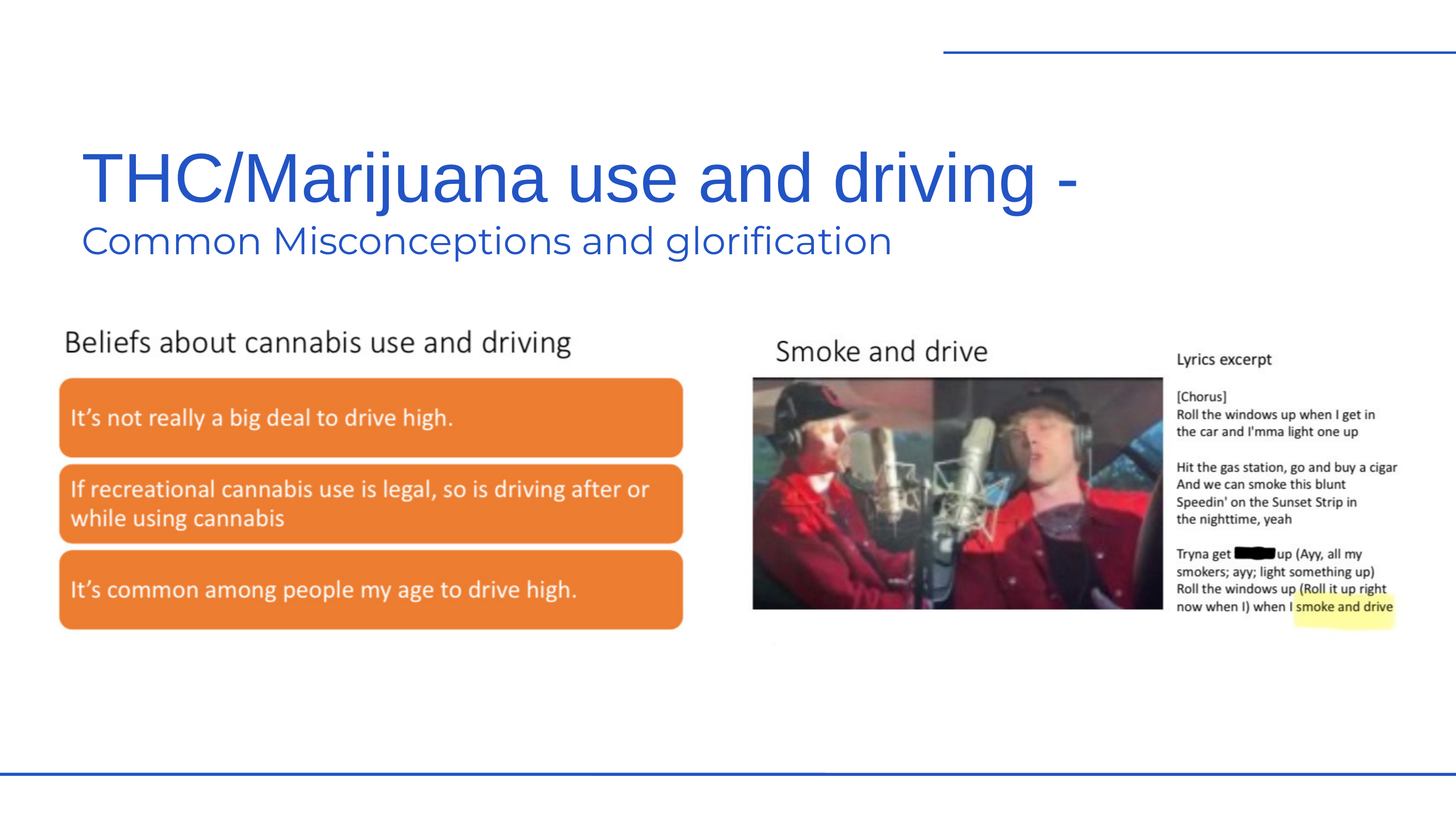

THC/Marijuana use and driving -
Common Misconceptions and glorification